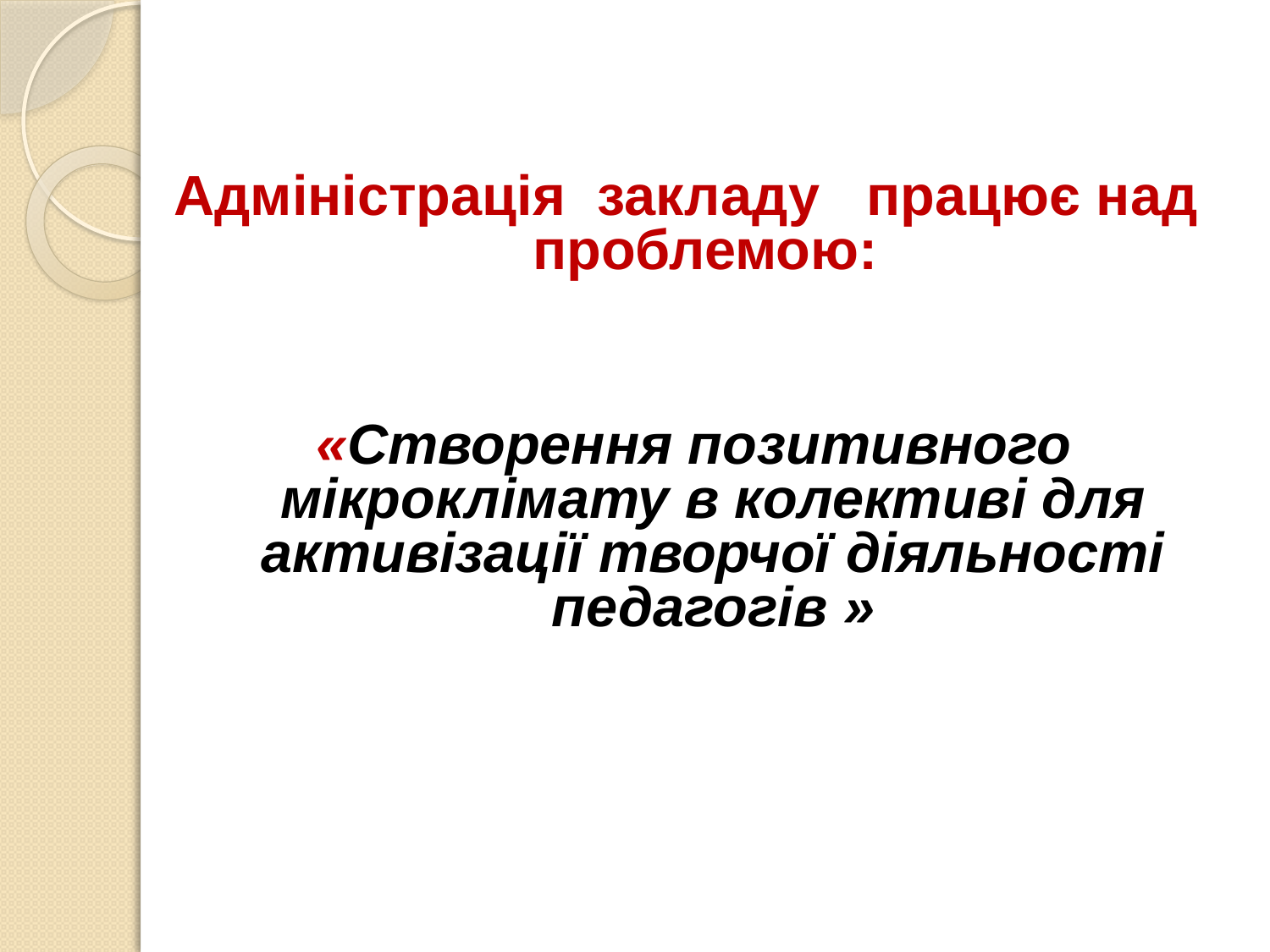

#
Адміністрація  закладу   працює над  проблемою:

«Створення позитивного мікроклімату в колективі для активізації творчої діяльності педагогів »